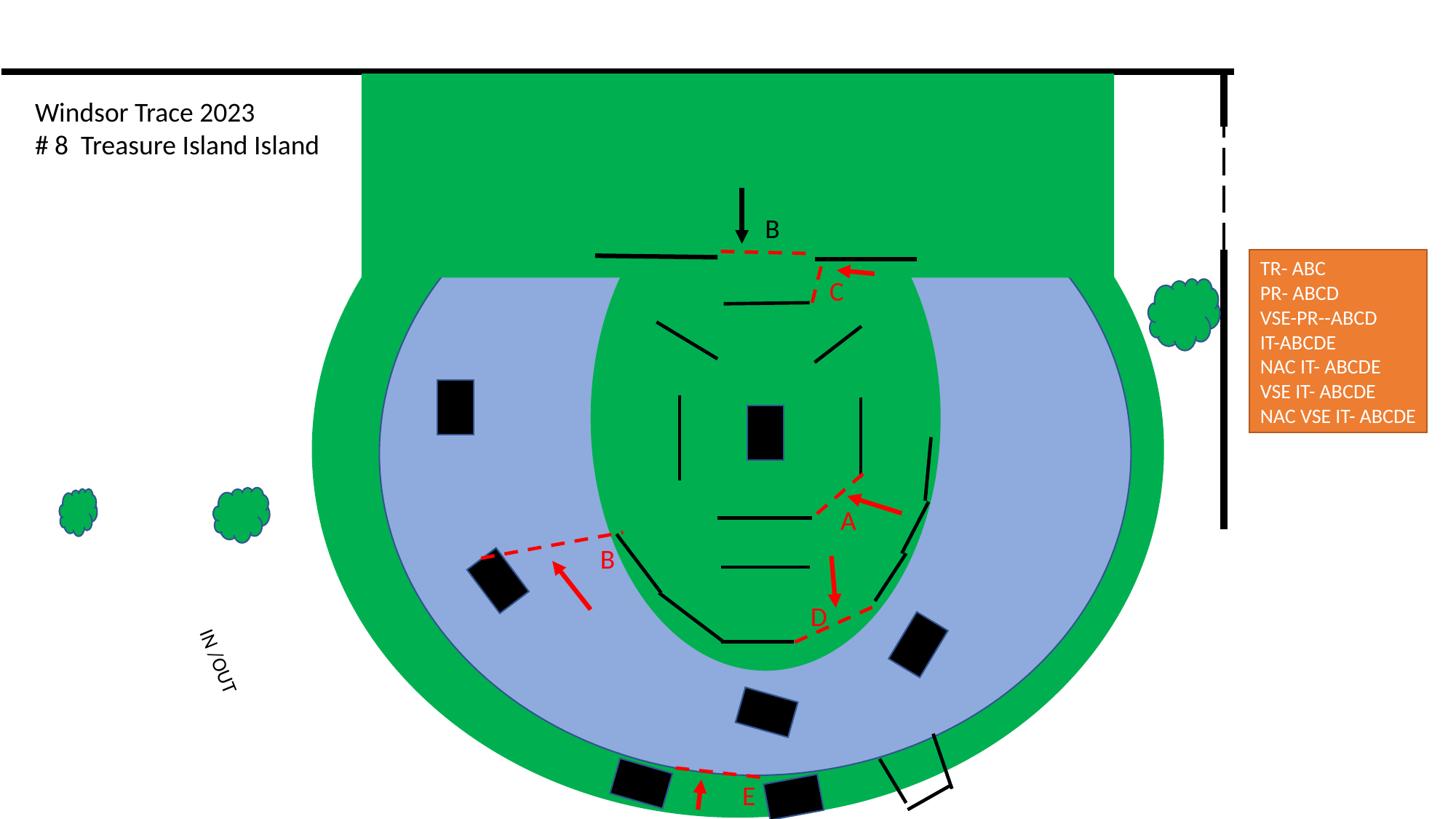

Windsor Trace 2023
# 8  Treasure Island Island

B

TR- ABC
PR- ABCD
VSE-PR--ABCD
IT-ABCDE
NAC IT- ABCDE
VSE IT- ABCDE
NAC VSE IT- ABCDE
C

A
B

D

IN /OUT

E